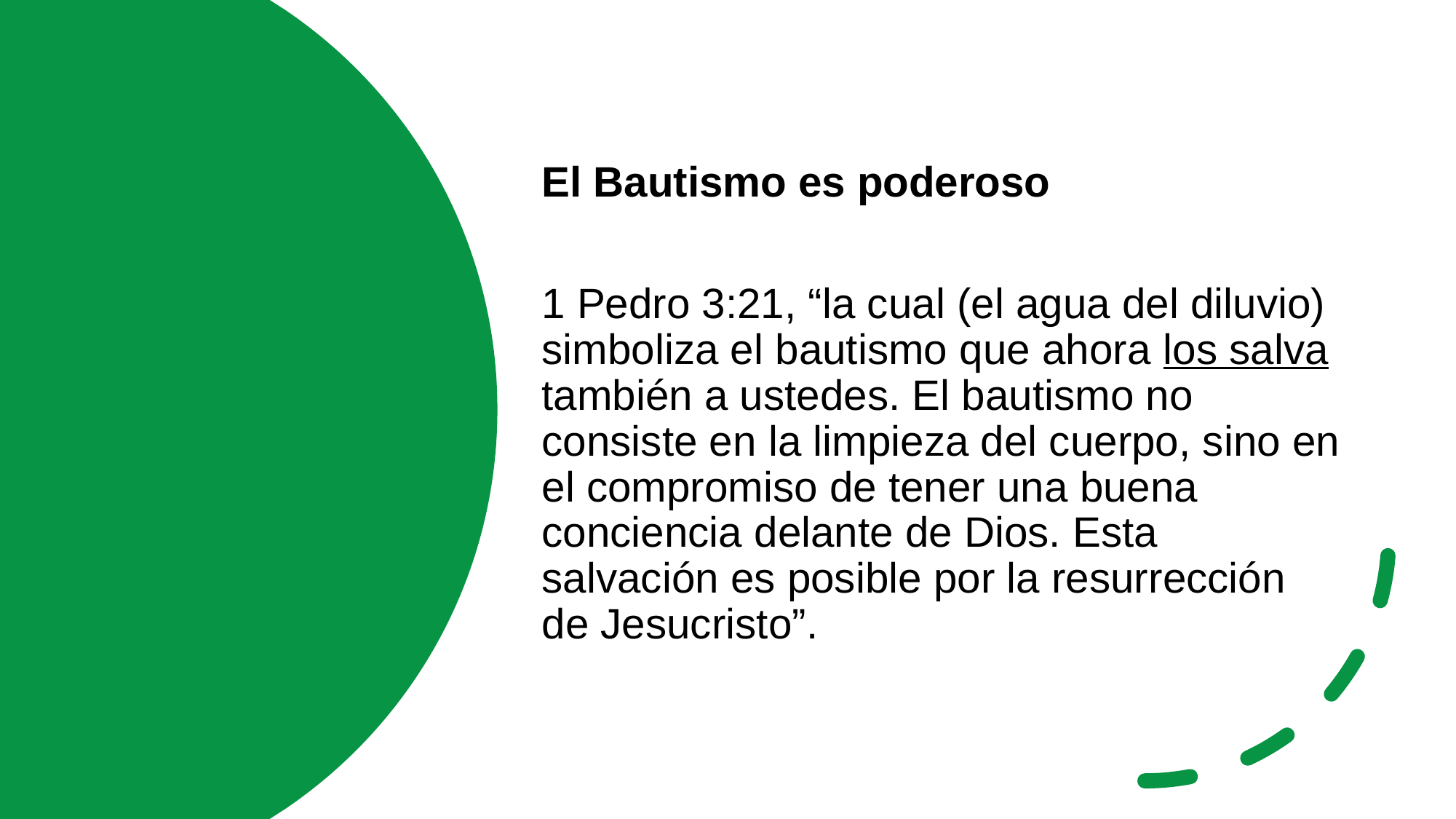

El Bautismo es poderoso

1 Pedro 3:21, “la cual (el agua del diluvio) simboliza el bautismo que ahora los salva también a ustedes. El bautismo no consiste en la limpieza del cuerpo, sino en el compromiso de tener una buena conciencia delante de Dios. Esta salvación es posible por la resurrección de Jesucristo”.